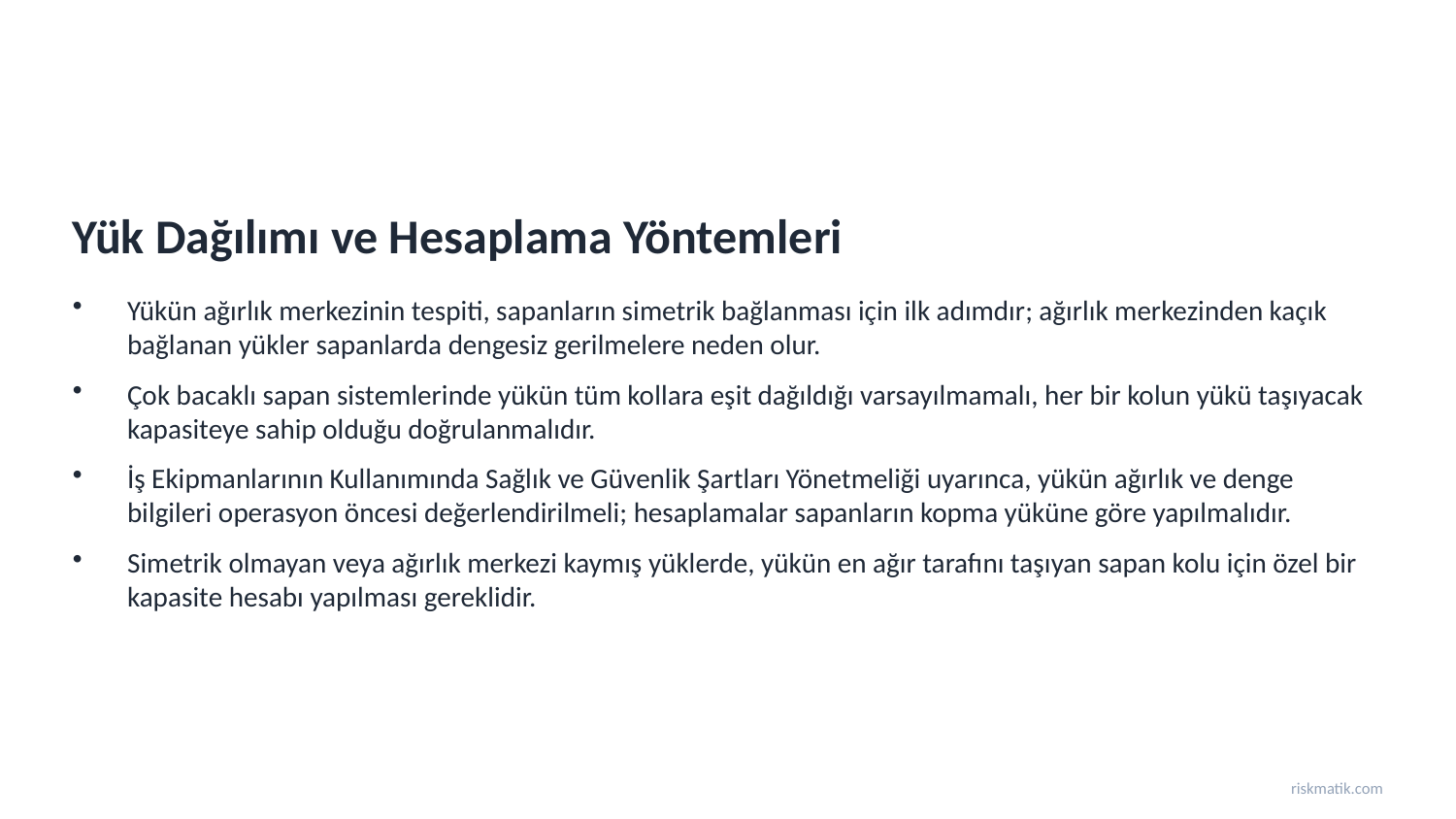

Yük Dağılımı ve Hesaplama Yöntemleri
Yükün ağırlık merkezinin tespiti, sapanların simetrik bağlanması için ilk adımdır; ağırlık merkezinden kaçık bağlanan yükler sapanlarda dengesiz gerilmelere neden olur.
Çok bacaklı sapan sistemlerinde yükün tüm kollara eşit dağıldığı varsayılmamalı, her bir kolun yükü taşıyacak kapasiteye sahip olduğu doğrulanmalıdır.
İş Ekipmanlarının Kullanımında Sağlık ve Güvenlik Şartları Yönetmeliği uyarınca, yükün ağırlık ve denge bilgileri operasyon öncesi değerlendirilmeli; hesaplamalar sapanların kopma yüküne göre yapılmalıdır.
Simetrik olmayan veya ağırlık merkezi kaymış yüklerde, yükün en ağır tarafını taşıyan sapan kolu için özel bir kapasite hesabı yapılması gereklidir.
riskmatik.com